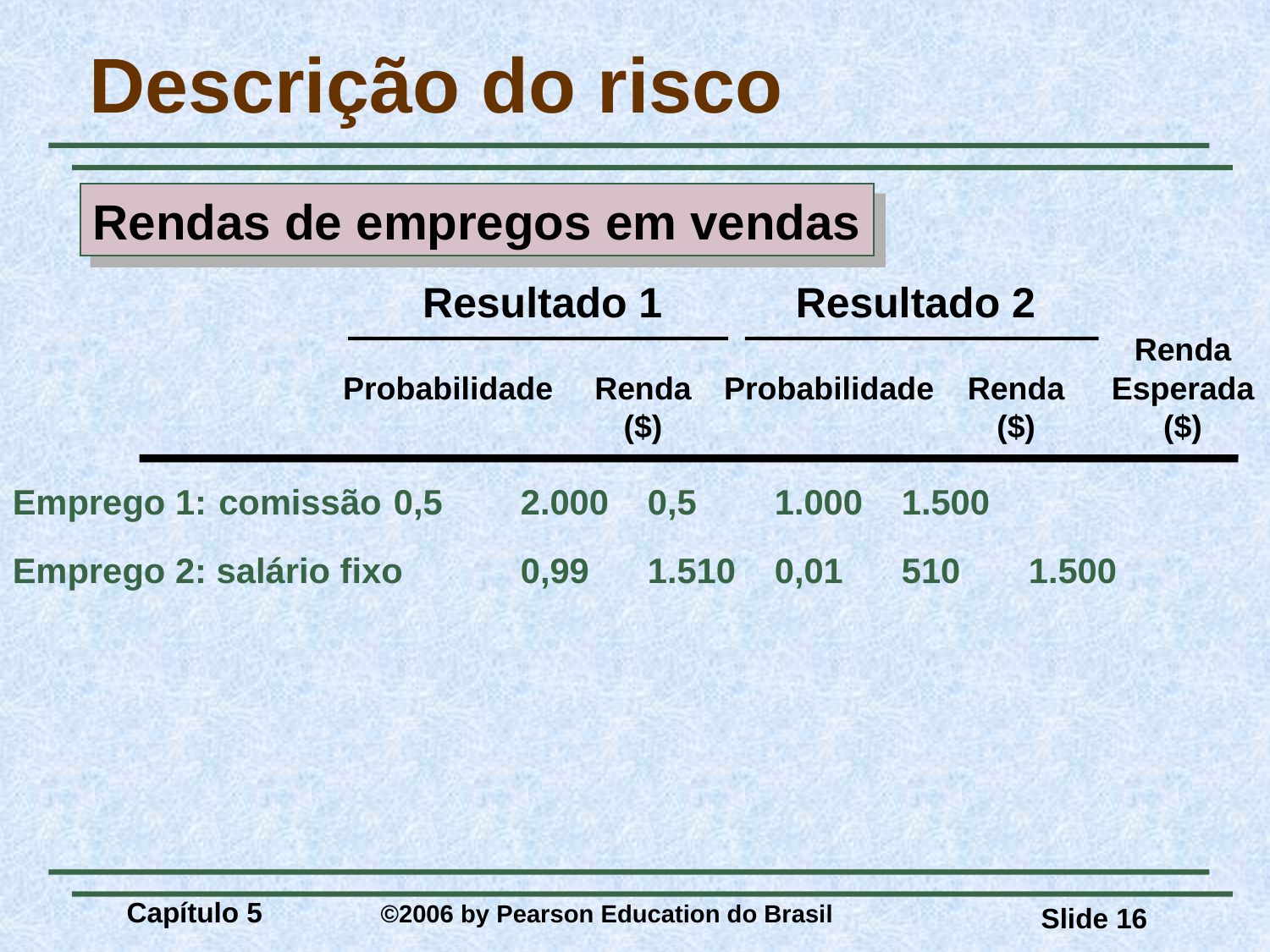

Descrição do risco
Rendas de empregos em vendas
	Resultado 1	Resultado 2
					Renda
	Probabilidade 	Renda	Probabilidade 	Renda	Esperada
		($)		($)	($)

Emprego 1: comissão	0,5	2.000	0,5	1.000	1.500
Emprego 2: salário fixo	0,99	1.510	0,01	510	1.500

Capítulo 5 	©2006 by Pearson Education do Brasil
Slide 16